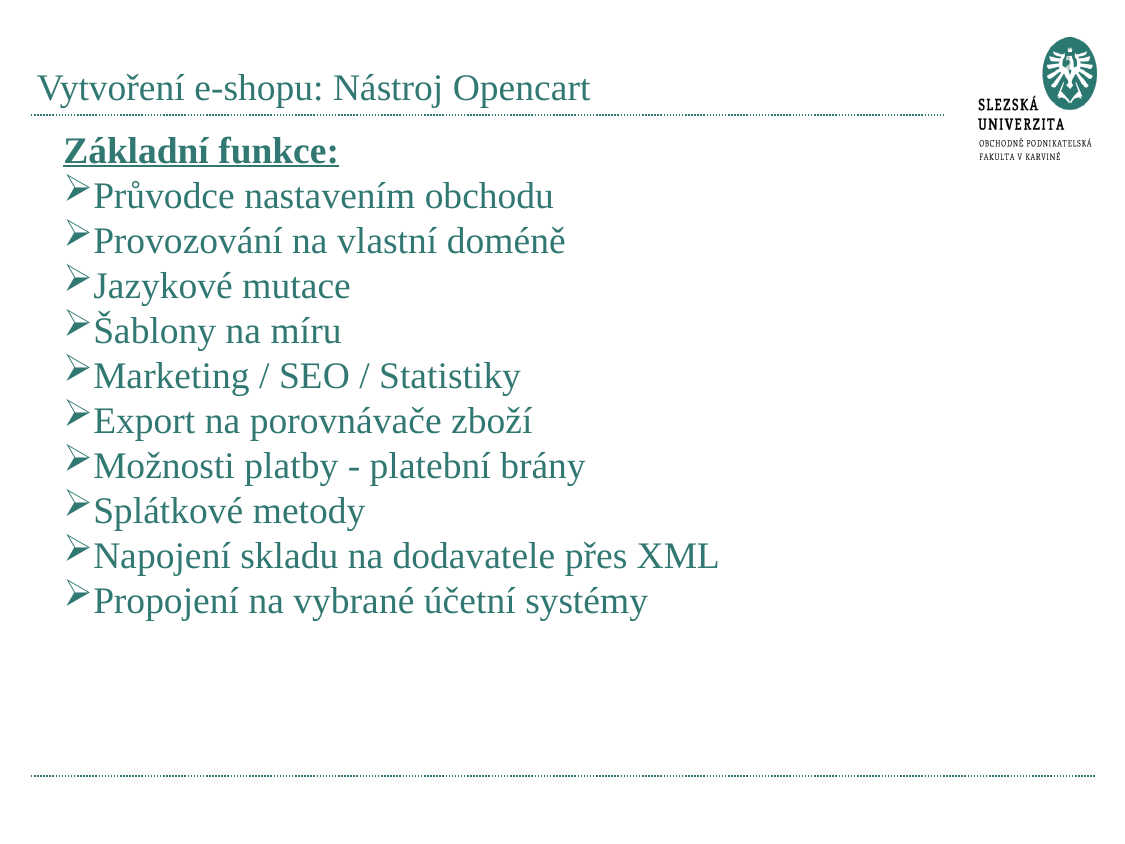

# Vytvoření e-shopu: Nástroj Opencart
Základní funkce:
Průvodce nastavením obchodu
Provozování na vlastní doméně
Jazykové mutace
Šablony na míru
Marketing / SEO / Statistiky
Export na porovnávače zboží
Možnosti platby - platební brány
Splátkové metody
Napojení skladu na dodavatele přes XML
Propojení na vybrané účetní systémy